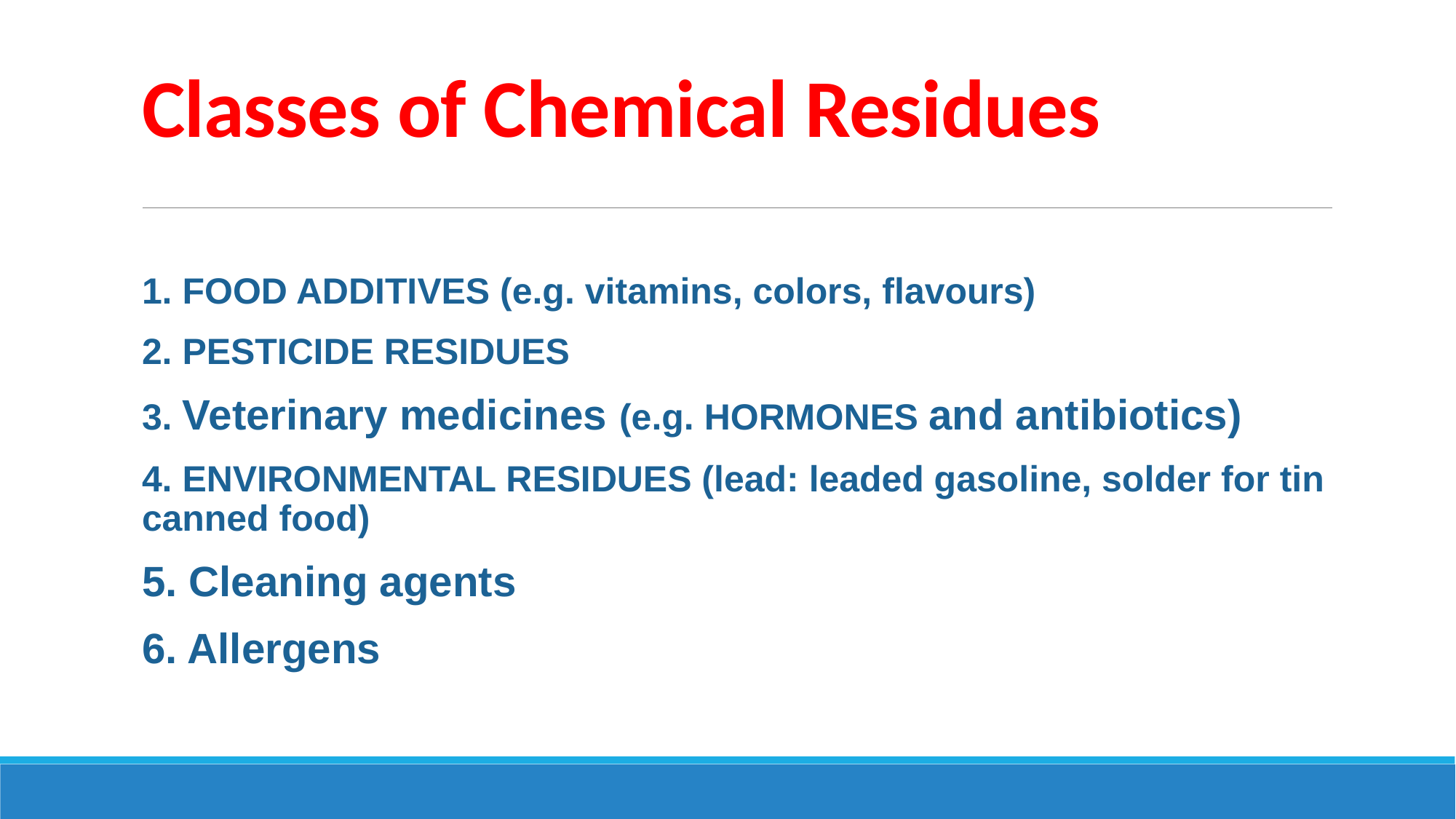

# Classes of Chemical Residues
1. FOOD ADDITIVES (e.g. vitamins, colors, flavours)
2. PESTICIDE RESIDUES
3. Veterinary medicines (e.g. HORMONES and antibiotics)
4. ENVIRONMENTAL RESIDUES (lead: leaded gasoline, solder for tin canned food)
5. Cleaning agents
6. Allergens